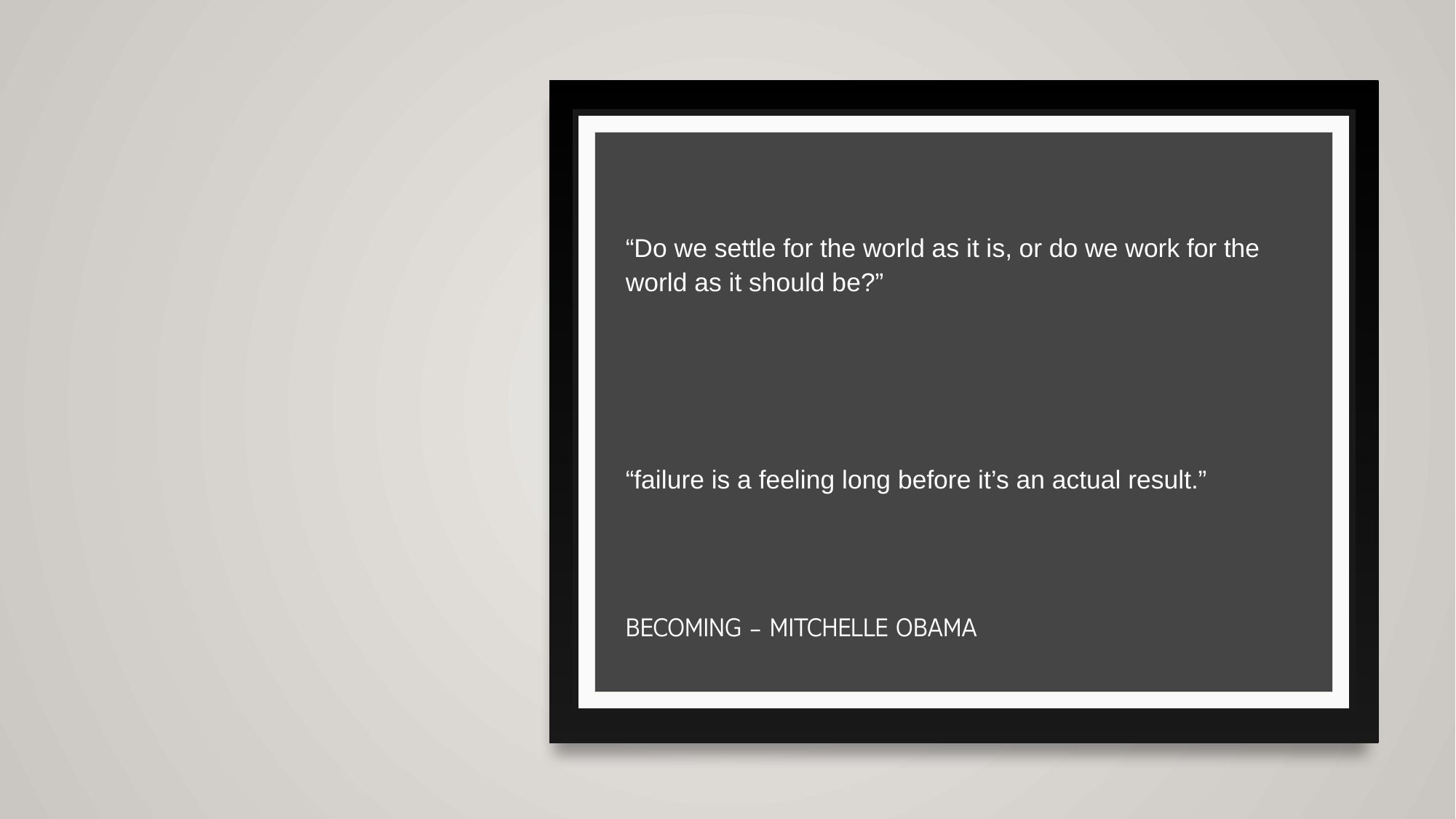

“Do we settle for the world as it is, or do we work for the world as it should be?”

“failure is a feeling long before it’s an actual result.”

BECOMING – MITCHELLE OBAMA